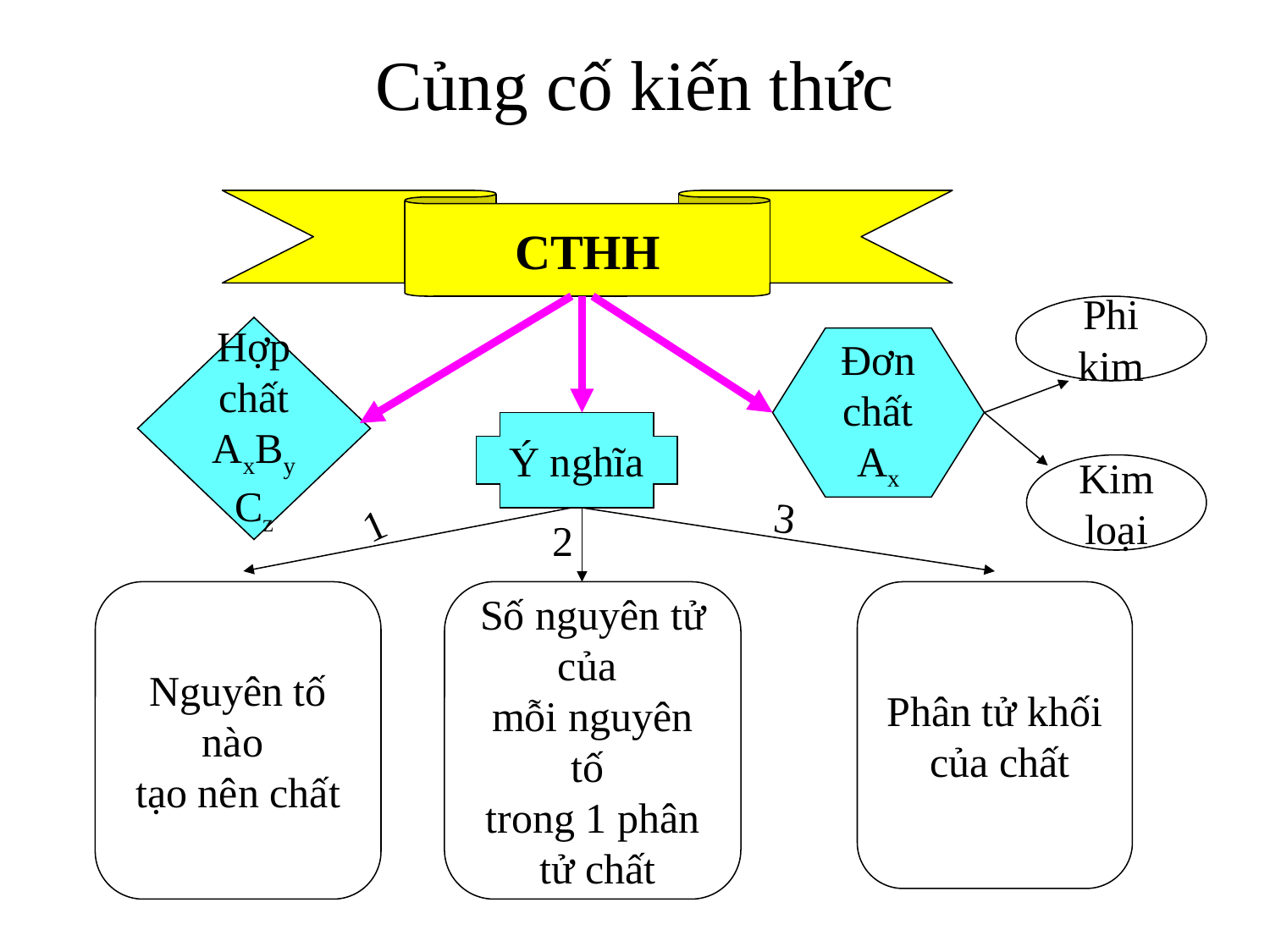

# Củng cố kiến thức

CTHH
Phi kim
Hợp chất
AxByCz
Đơn chất
Ax
Ý nghĩa
Kim loại
1
3
2
Nguyên tố nào
tạo nên chất
Số nguyên tử của
mỗi nguyên tố
trong 1 phân
 tử chất
Phân tử khối
 của chất